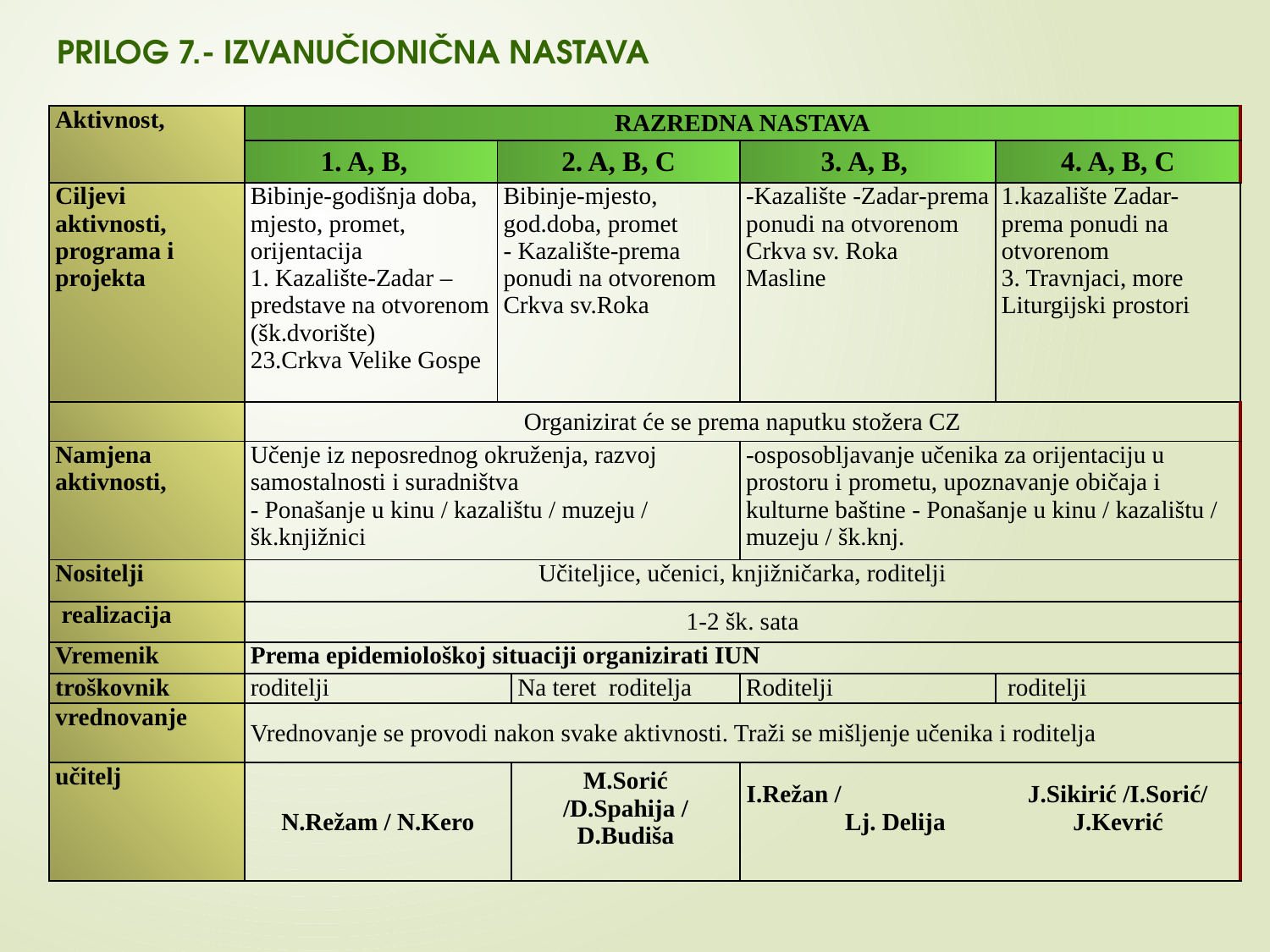

PRILOG 7.- IZVANUČIONIČNA NASTAVA
| Aktivnost, | RAZREDNA NASTAVA |  |  |  |  |
| --- | --- | --- | --- | --- | --- |
|  | 1. A, B, | 2. A, B, C | 2. A, B, | 3. A, B, | 4. A, B, C |
| Ciljevi aktivnosti, programa i projekta | Bibinje-godišnja doba, mjesto, promet, orijentacija 1. Kazalište-Zadar – predstave na otvorenom (šk.dvorište) 23.Crkva Velike Gospe | Bibinje-mjesto, god.doba, promet - Kazalište-prema ponudi na otvorenom Crkva sv.Roka | Bibinje-mjesto, god.doba, promet - Kazalište/ Kino – Zadar –prema ponudi Luka Gaženica /Zračna luka Zemun. Crkva sv.Roka | -Kazalište -Zadar-prema ponudi na otvorenom Crkva sv. Roka Masline | 1.kazalište Zadar-prema ponudi na otvorenom 3. Travnjaci, more Liturgijski prostori |
|  | Organizirat će se prema naputku stožera CZ |  |  |  |  |
| Namjena aktivnosti, | Učenje iz neposrednog okruženja, razvoj samostalnosti i suradništva - Ponašanje u kinu / kazalištu / muzeju / šk.knjižnici |  |  | -osposobljavanje učenika za orijentaciju u prostoru i prometu, upoznavanje običaja i kulturne baštine - Ponašanje u kinu / kazalištu / muzeju / šk.knj. |  |
| Nositelji | Učiteljice, učenici, knjižničarka, roditelji |  |  |  |  |
| realizacija | 1-2 šk. sata |  |  |  |  |
| Vremenik | Prema epidemiološkoj situaciji organizirati IUN |  |  |  |  |
| troškovnik | roditelji |  | Na teret roditelja | Roditelji | roditelji |
| vrednovanje | Vrednovanje se provodi nakon svake aktivnosti. Traži se mišljenje učenika i roditelja |  |  |  |  |
| učitelj | N.Režam / N.Kero |  | M.Sorić /D.Spahija / D.Budiša | I.Režan / Lj. Delija | J.Sikirić /I.Sorić/ J.Kevrić |